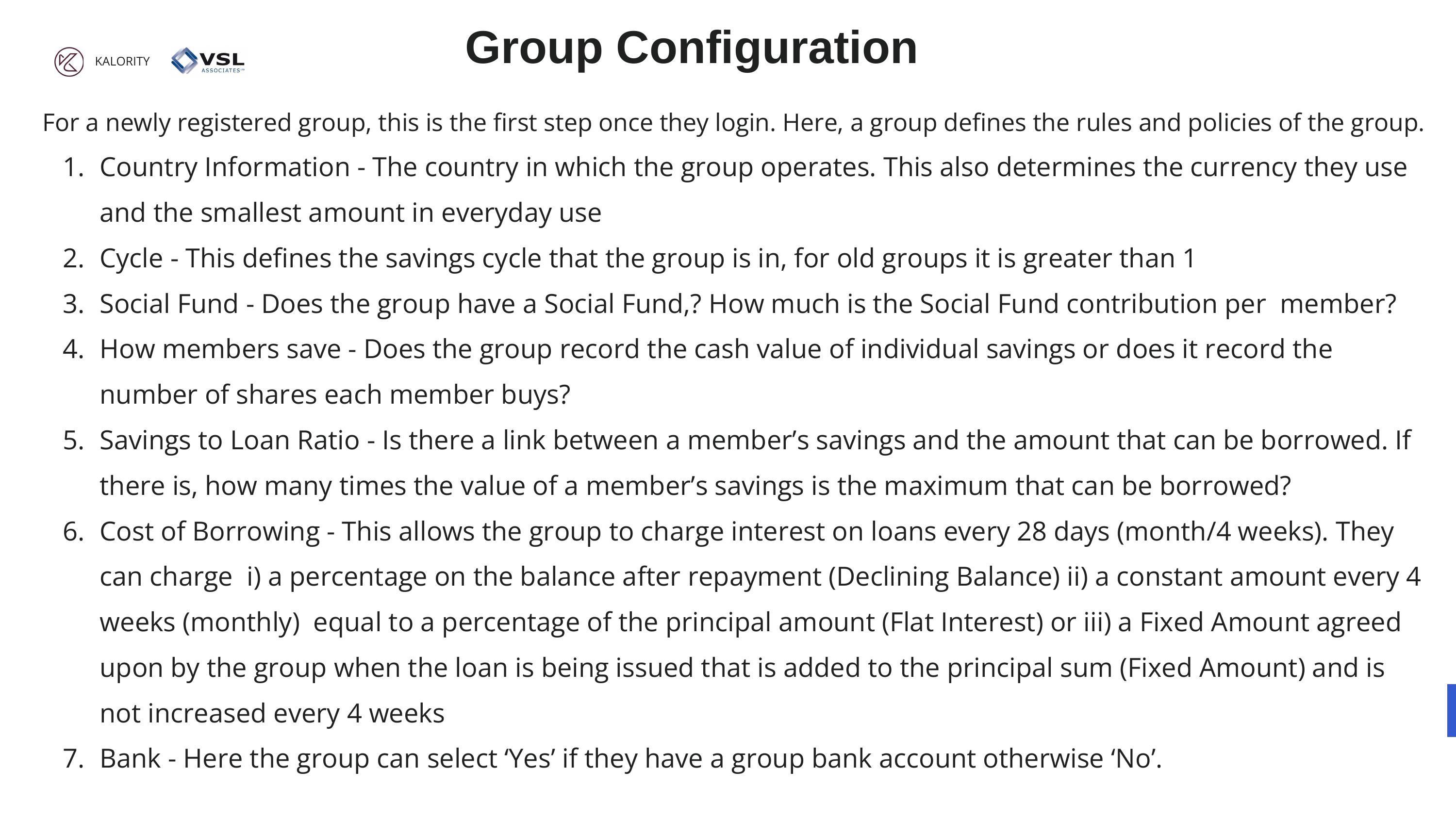

Group Configuration

KALORITY
For a newly registered group, this is the first step once they login. Here, a group defines the rules and policies of the group.
Country Information - The country in which the group operates. This also determines the currency they use and the smallest amount in everyday use
Cycle - This defines the savings cycle that the group is in, for old groups it is greater than 1
Social Fund - Does the group have a Social Fund,? How much is the Social Fund contribution per  member?
How members save - Does the group record the cash value of individual savings or does it record the number of shares each member buys?
Savings to Loan Ratio - Is there a link between a member’s savings and the amount that can be borrowed. If there is, how many times the value of a member’s savings is the maximum that can be borrowed?
Cost of Borrowing - This allows the group to charge interest on loans every 28 days (month/4 weeks). They can charge  i) a percentage on the balance after repayment (Declining Balance) ii) a constant amount every 4 weeks (monthly)  equal to a percentage of the principal amount (Flat Interest) or iii) a Fixed Amount agreed upon by the group when the loan is being issued that is added to the principal sum (Fixed Amount) and is not increased every 4 weeks
Bank - Here the group can select ‘Yes’ if they have a group bank account otherwise ‘No’.
02